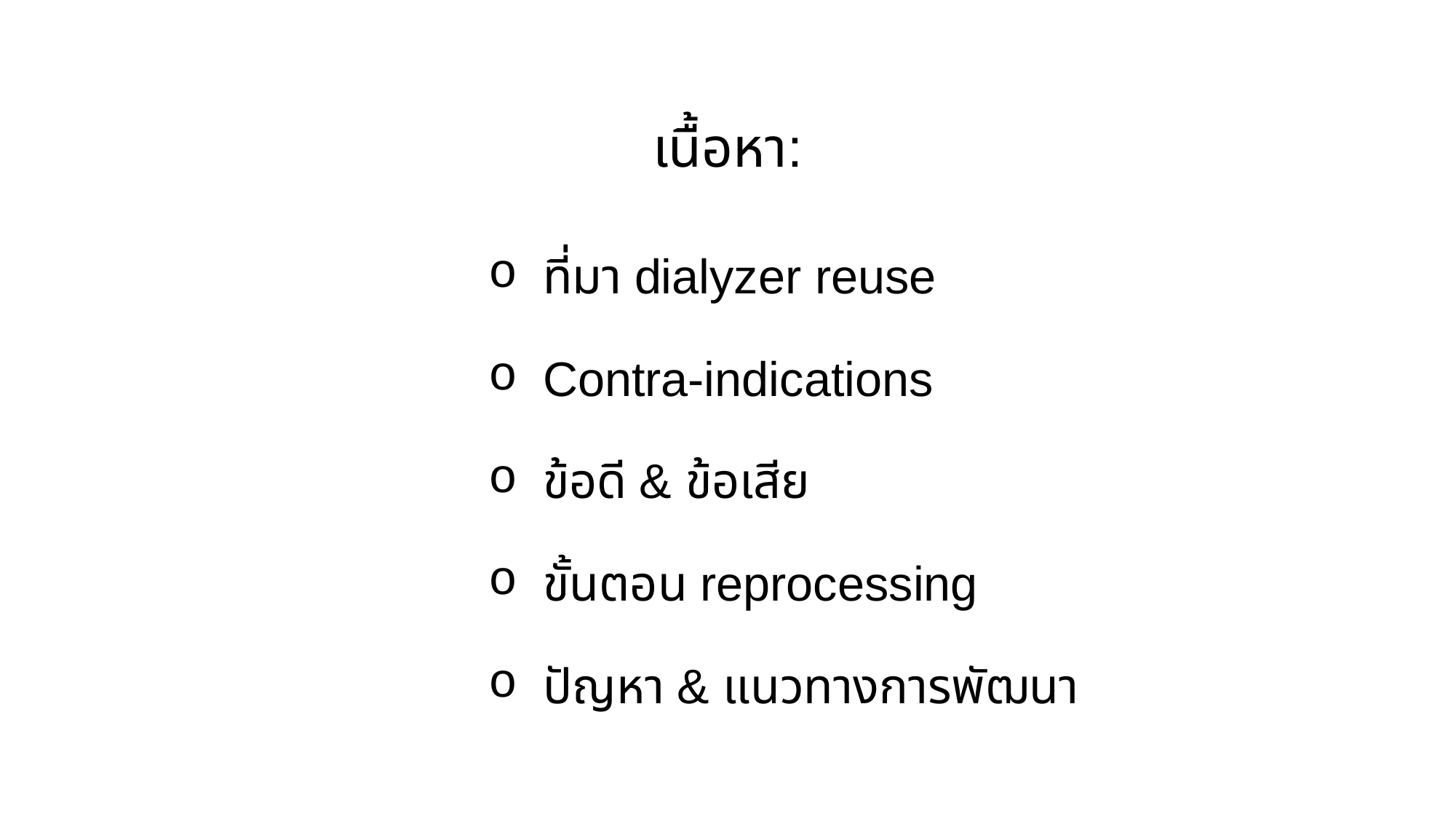

เนื้อหา:
ที่มา dialyzer reuse
Contra-indications
ข้อดี & ข้อเสีย
ขั้นตอน reprocessing
ปัญหา & แนวทางการพัฒนา